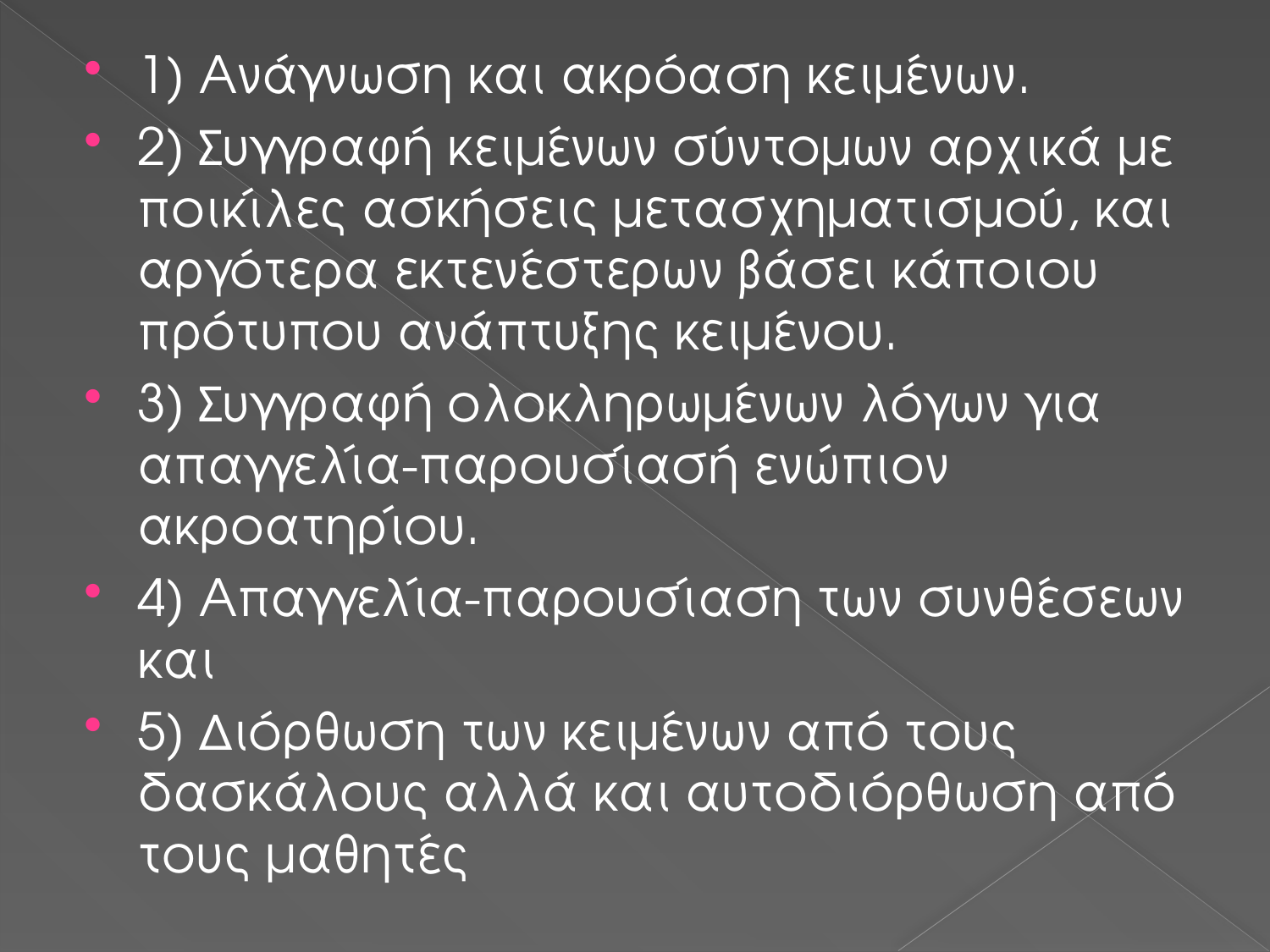

#
1) Ανάγνωση και ακρόαση κειμένων.
2) Συγγραφή κειμένων σύντομων αρχικά με ποικίλες ασκήσεις μετασχηματισμού, και αργότερα εκτενέστερων βάσει κάποιου πρότυπου ανάπτυξης κειμένου.
3) Συγγραφή ολοκληρωμένων λόγων για απαγγελία-παρουσίασή ενώπιον ακροατηρίου.
4) Απαγγελία-παρουσίαση των συνθέσεων και
5) Διόρθωση των κειμένων από τους δασκάλους αλλά και αυτοδιόρθωση από τους μαθητές